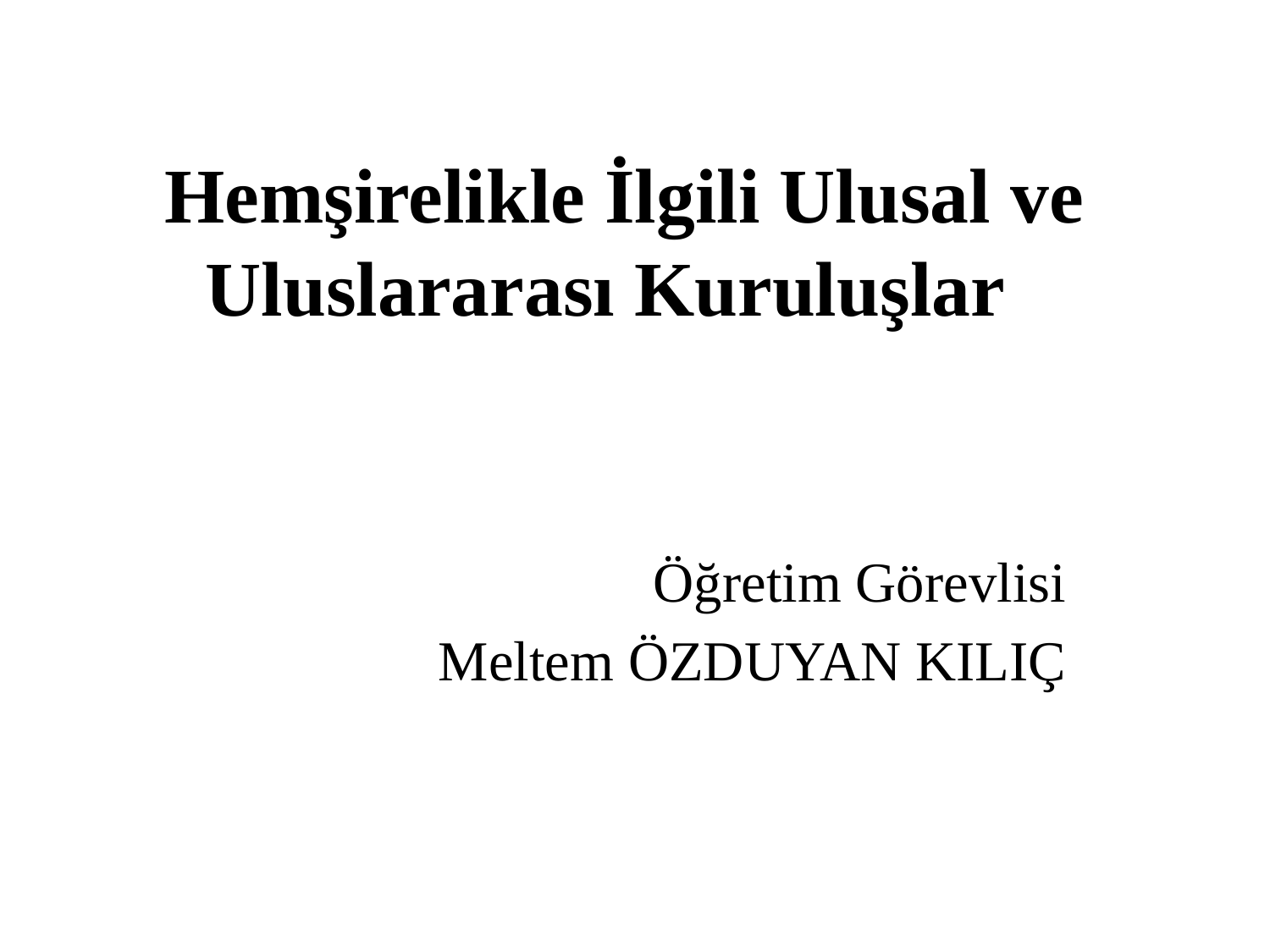

# Hemşirelikle İlgili Ulusal ve Uluslararası Kuruluşlar
Öğretim Görevlisi
Meltem ÖZDUYAN KILIÇ